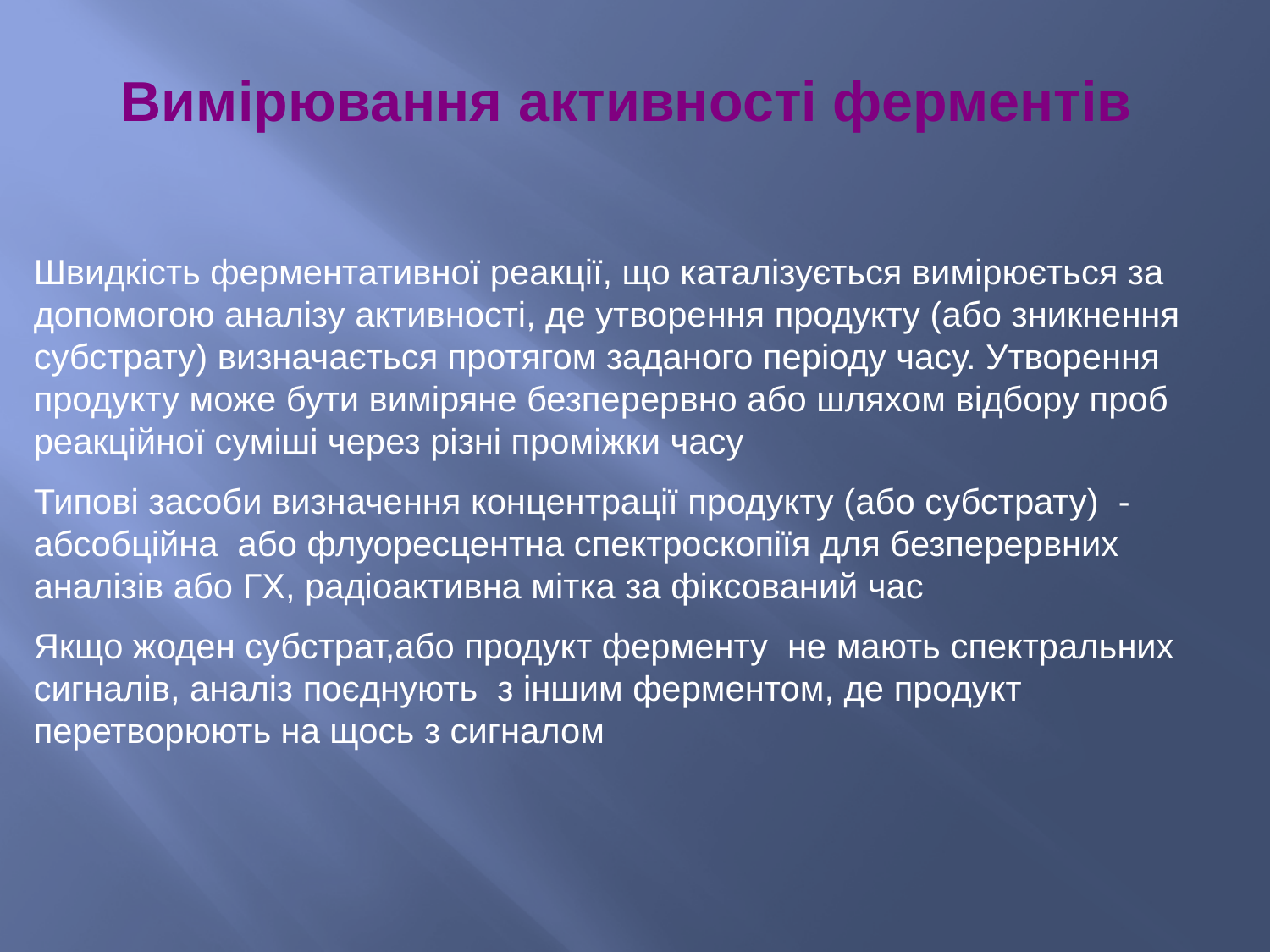

# Вимірювання активності ферментів
Швидкість ферментативної реакції, що каталізується вимірюється за допомогою аналізу активності, де утворення продукту (або зникнення субстрату) визначається протягом заданого періоду часу. Утворення продукту може бути виміряне безперервно або шляхом відбору проб реакційної суміші через різні проміжки часу
Типові засоби визначення концентрації продукту (або субстрату)  - абсобційна  або флуоресцентна спектроскопіїя для безперервних аналізів або ГХ, радіоактивна мітка за фіксований час
Якщо жоден субстрат,або продукт ферменту  не мають спектральних сигналів, аналіз поєднують  з іншим ферментом, де продукт перетворюють на щось з сигналом